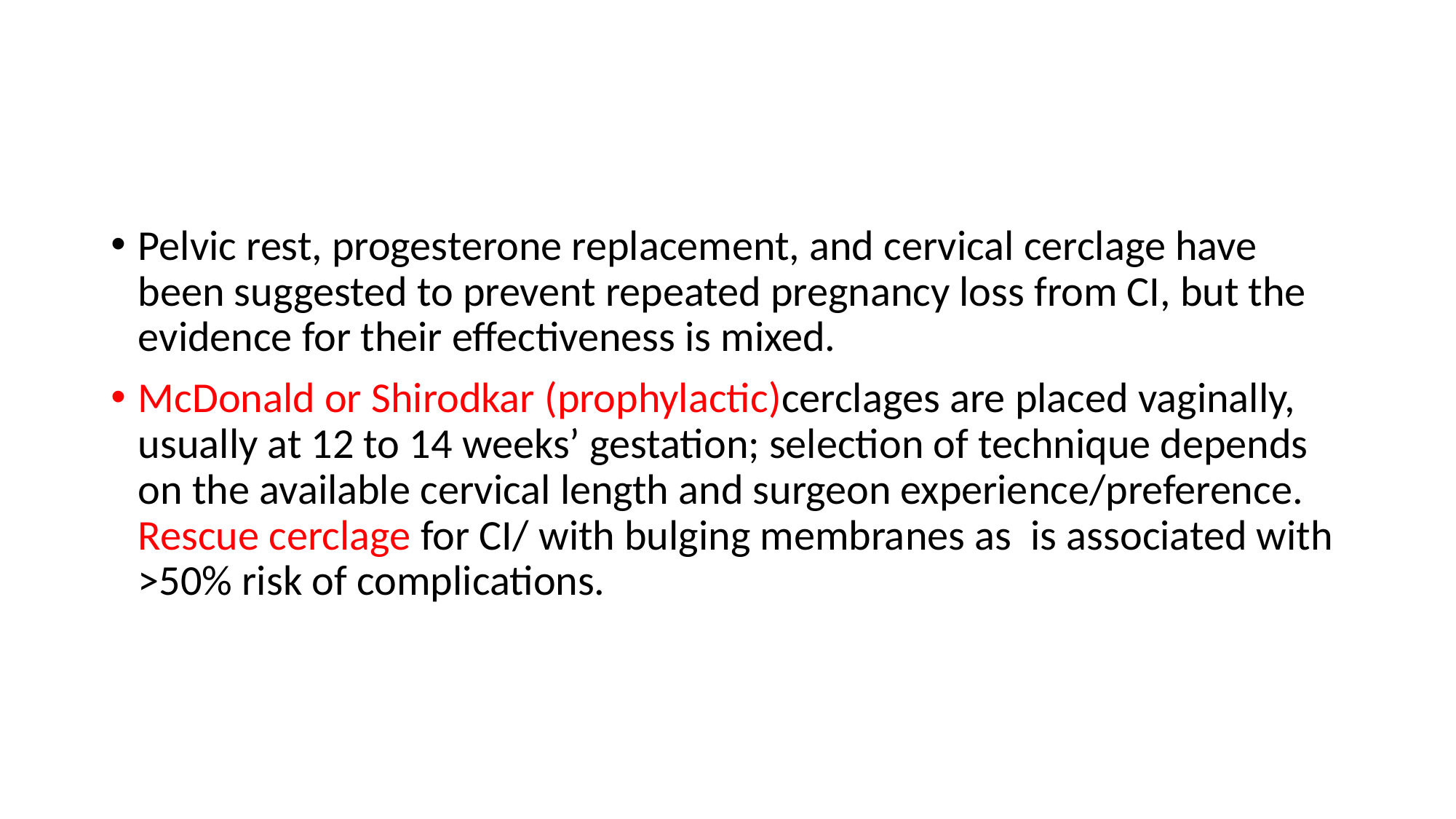

#
Pelvic rest, progesterone replacement, and cervical cerclage have been suggested to prevent repeated pregnancy loss from CI, but the evidence for their effectiveness is mixed.
McDonald or Shirodkar (prophylactic)cerclages are placed vaginally, usually at 12 to 14 weeks’ gestation; selection of technique depends on the available cervical length and surgeon experience/preference. Rescue cerclage for CI/ with bulging membranes as  is associated with >50% risk of complications.